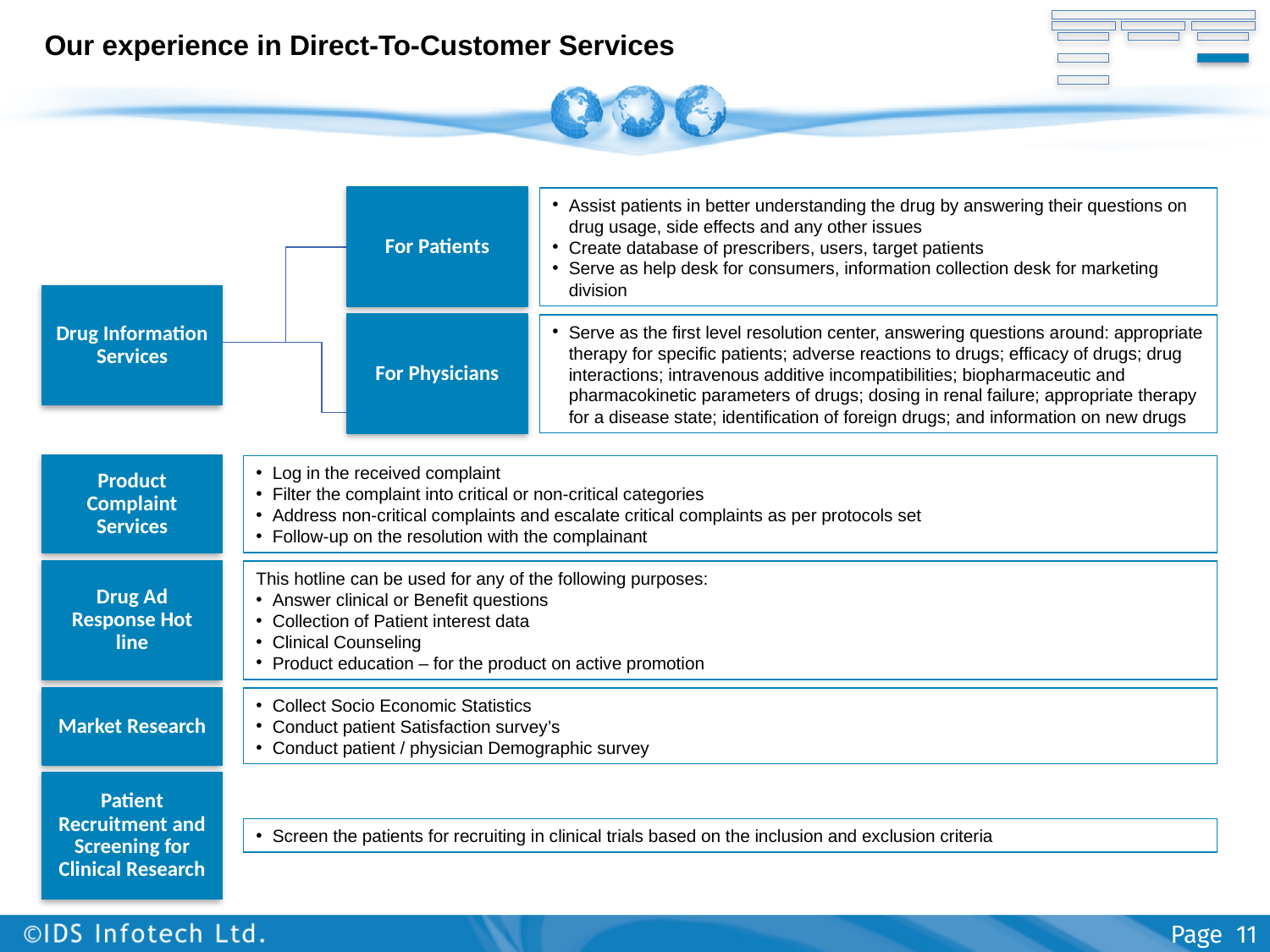

# Our experience in Direct-To-Customer Services
Assist patients in better understanding the drug by answering their questions on drug usage, side effects and any other issues
Create database of prescribers, users, target patients
Serve as help desk for consumers, information collection desk for marketing division
For Patients
Drug Information Services
Serve as the first level resolution center, answering questions around: appropriate therapy for specific patients; adverse reactions to drugs; efficacy of drugs; drug interactions; intravenous additive incompatibilities; biopharmaceutic and pharmacokinetic parameters of drugs; dosing in renal failure; appropriate therapy for a disease state; identification of foreign drugs; and information on new drugs
For Physicians
Product Complaint Services
Log in the received complaint
Filter the complaint into critical or non-critical categories
Address non-critical complaints and escalate critical complaints as per protocols set
Follow-up on the resolution with the complainant
Drug Ad Response Hot line
This hotline can be used for any of the following purposes:
Answer clinical or Benefit questions
Collection of Patient interest data
Clinical Counseling
Product education – for the product on active promotion
Market Research
Collect Socio Economic Statistics
Conduct patient Satisfaction survey’s
Conduct patient / physician Demographic survey
Patient Recruitment and Screening for Clinical Research
Screen the patients for recruiting in clinical trials based on the inclusion and exclusion criteria
Page  11